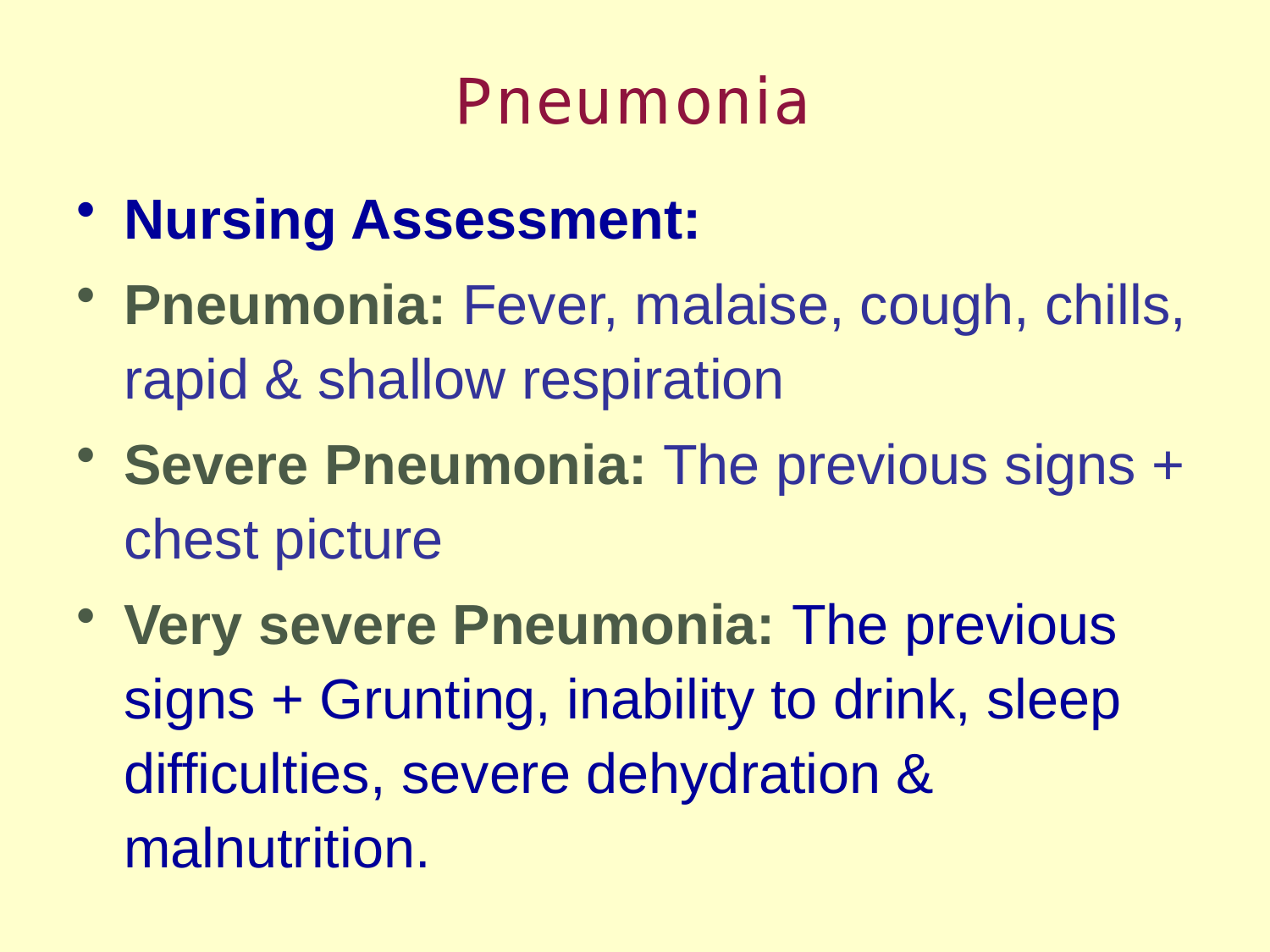

# Pneumonia
Nursing Assessment:
Pneumonia: Fever, malaise, cough, chills, rapid & shallow respiration
Severe Pneumonia: The previous signs + chest picture
Very severe Pneumonia: The previous signs + Grunting, inability to drink, sleep difficulties, severe dehydration & malnutrition.